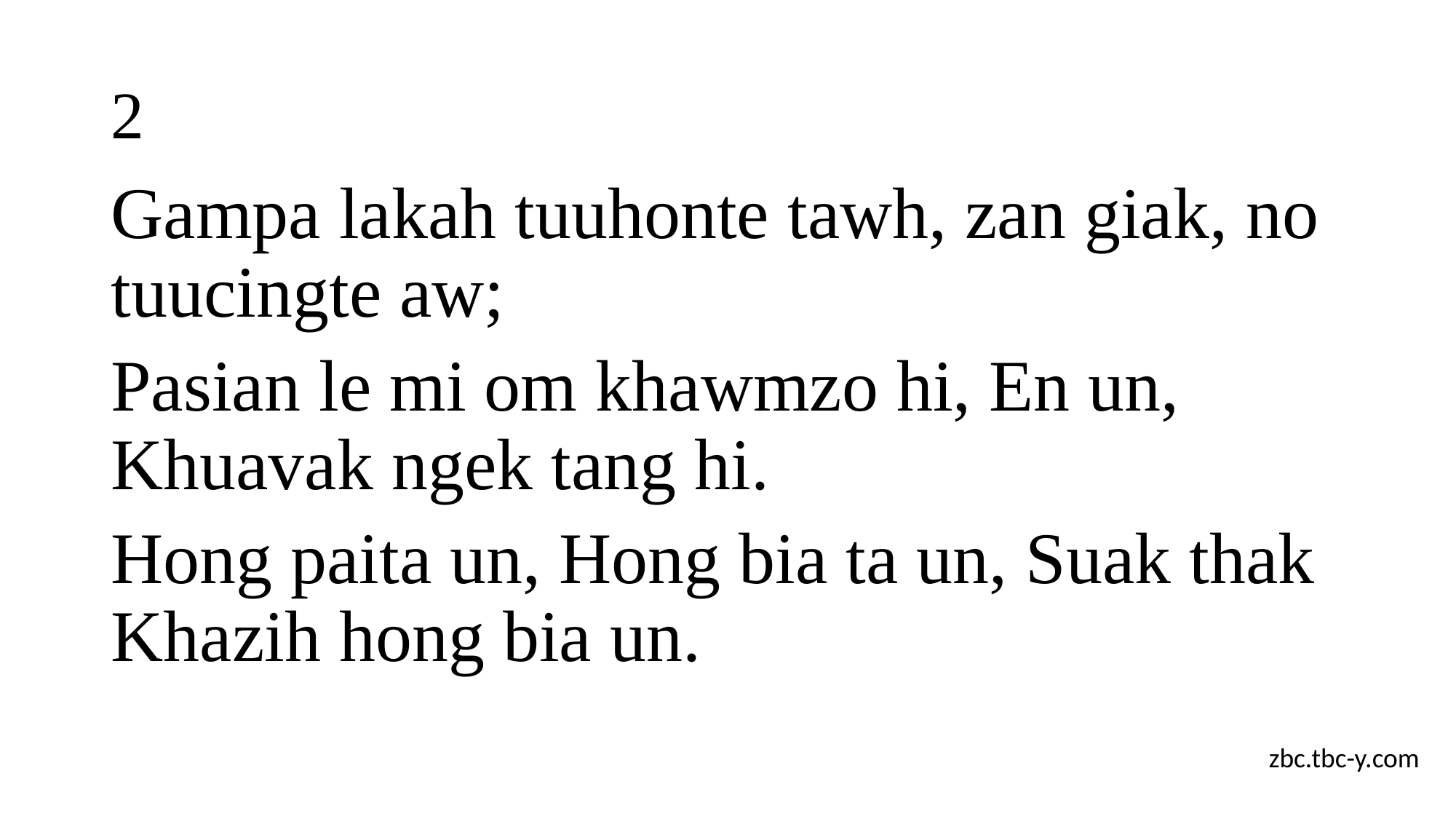

# 2
Gampa lakah tuuhonte tawh, zan giak, no tuucingte aw;
Pasian le mi om khawmzo hi, En un, Khuavak ngek tang hi.
Hong paita un, Hong bia ta un, Suak thak Khazih hong bia un.

zbc.tbc-y.com